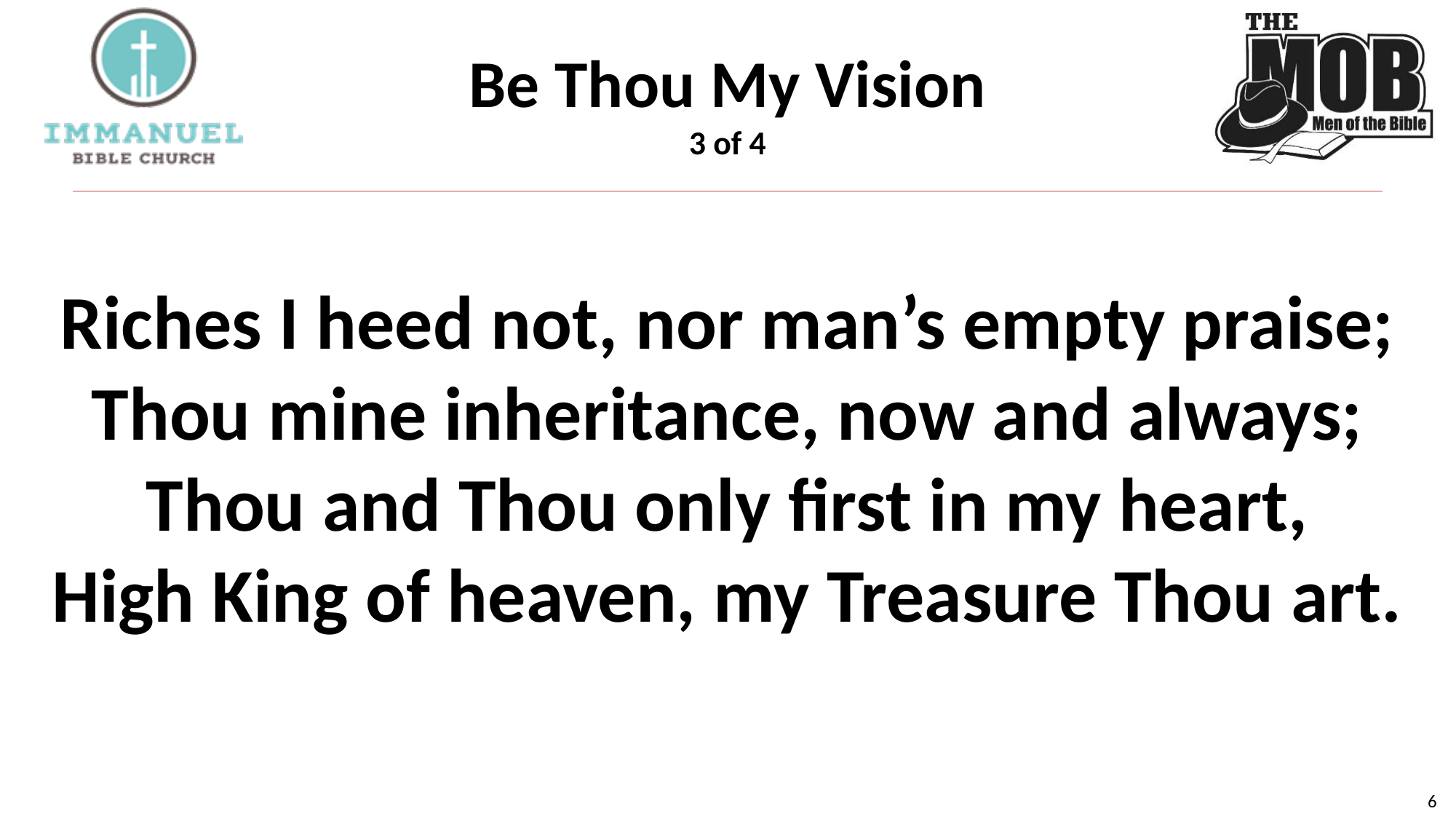

# Be Thou My Vision 3 of 4
Riches I heed not, nor man’s empty praise;
Thou mine inheritance, now and always;
Thou and Thou only first in my heart,
High King of heaven, my Treasure Thou art.
6